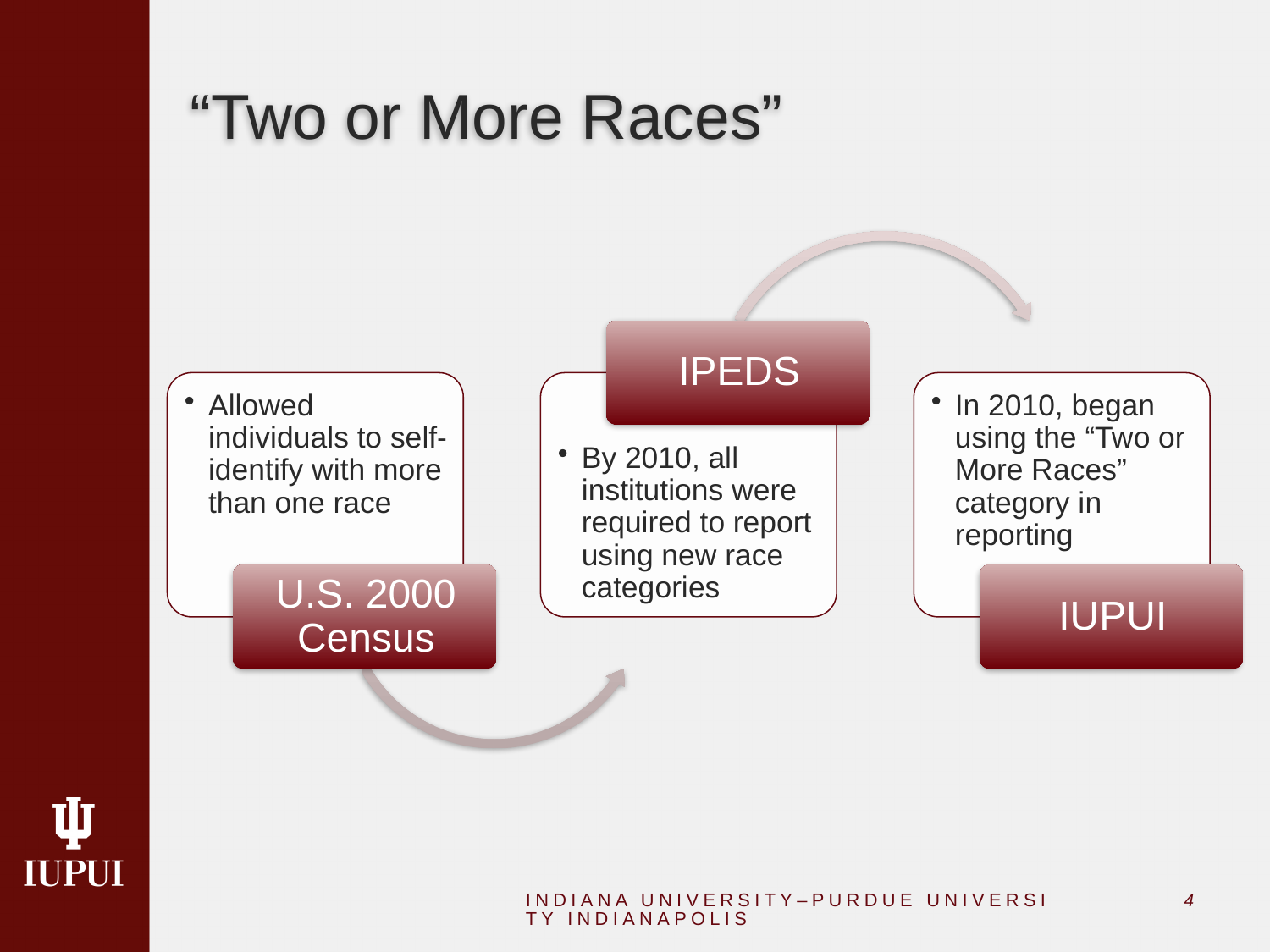

# “Two or More Races”
Allowed individuals to self-identify with more than one race
U.S. 2000 Census
By 2010, all institutions were required to report using new race categories
IPEDS
In 2010, began using the “Two or More Races” category in reporting
IUPUI
INDIANA UNIVERSITY–PURDUE UNIVERSITY INDIANAPOLIS
4